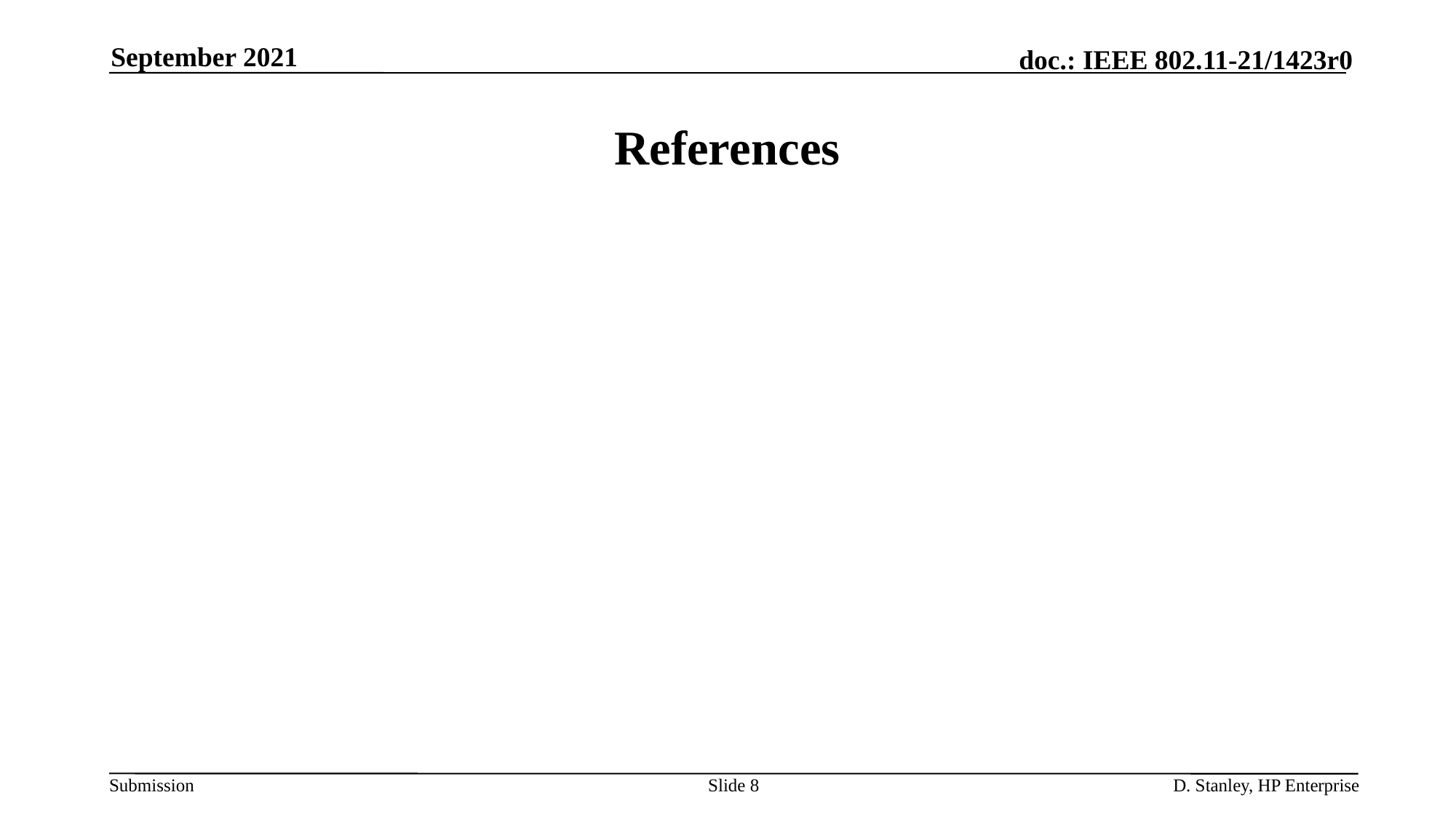

September 2021
# References

Slide 8
D. Stanley, HP Enterprise